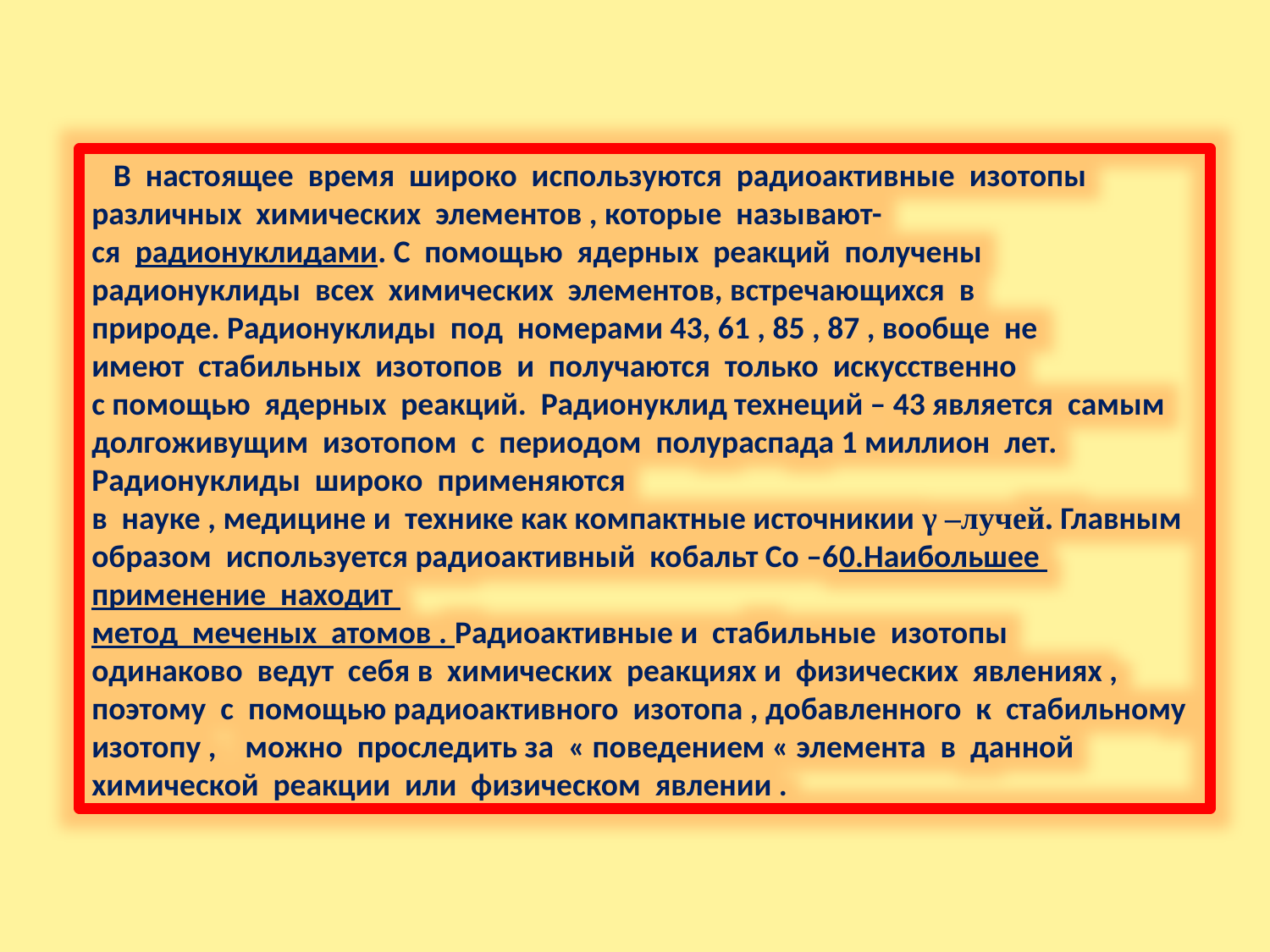

В  настоящее  время  широко  используются  радиоактивные  изотопы  различных  химических  элементов , которые  называют-
ся  радионуклидами. С  помощью  ядерных  реакций  получены  радионуклиды  всех  химических  элементов, встречающихся  в
природе. Радионуклиды  под  номерами 43, 61 , 85 , 87 , вообще  не
имеют  стабильных  изотопов  и  получаются  только  искусственно
с помощью  ядерных  реакций.  Радионуклид технеций – 43 является  самым долгоживущим  изотопом  с  периодом  полураспада 1 миллион  лет. Радионуклиды  широко  применяются
в  науке , медицине и  технике как компактные источникии γ –лучей. Главным  образом  используется радиоактивный  кобальт Со –60.Наибольшее  применение  находит
метод  меченых  атомов . Радиоактивные и  стабильные  изотопы
одинаково  ведут  себя в  химических  реакциях и  физических  явлениях , поэтому  с  помощью радиоактивного  изотопа , добавленного  к  стабильному  изотопу ,    можно  проследить за  « поведением « элемента  в  данной  химической  реакции  или  физическом  явлении .